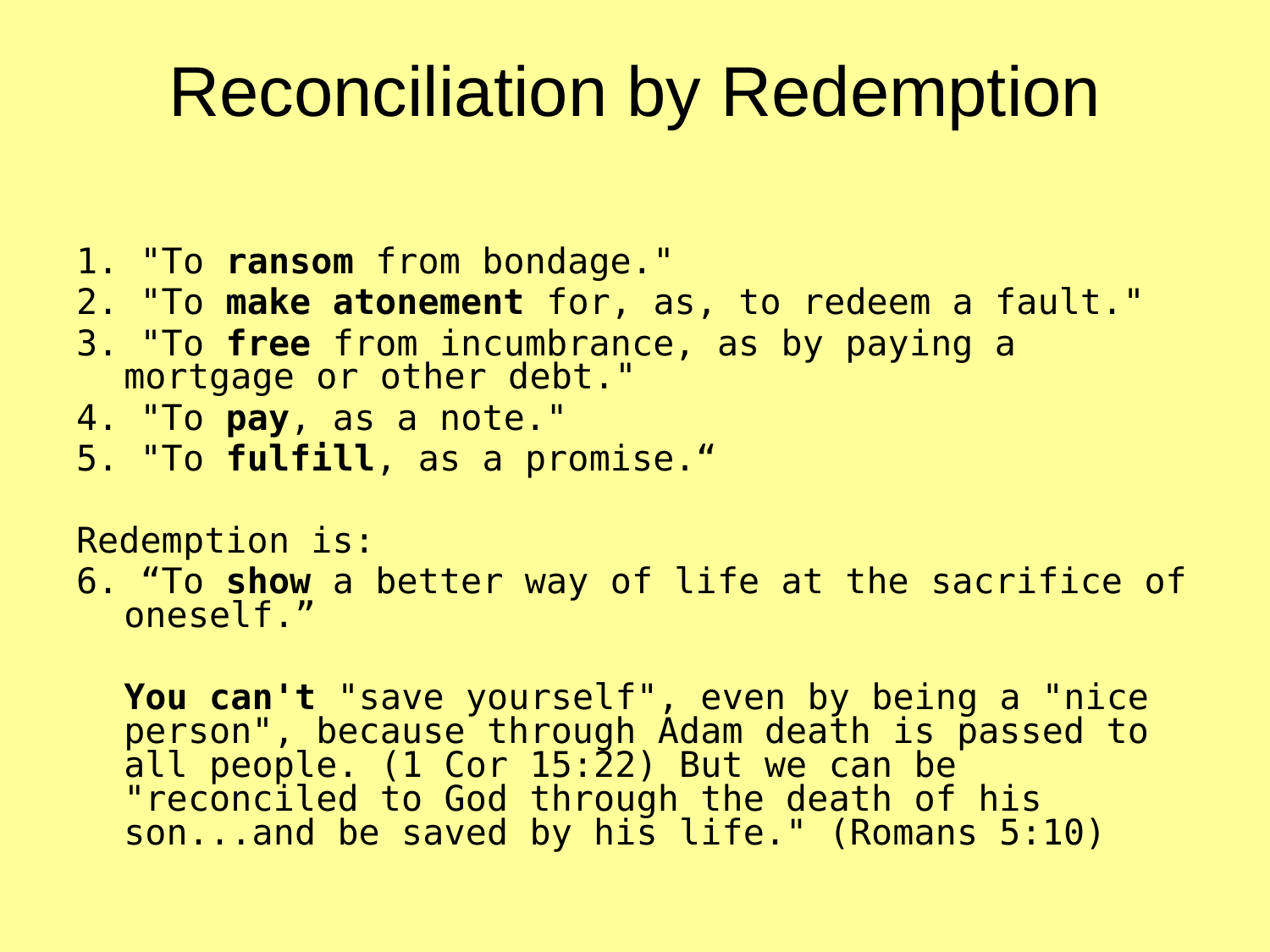

# Reconciliation by Redemption

1. "To ransom from bondage."
2. "To make atonement for, as, to redeem a fault."
3. "To free from incumbrance, as by paying a mortgage or other debt."
4. "To pay, as a note."
5. "To fulfill, as a promise.“

Redemption is:
6. “To show a better way of life at the sacrifice of oneself.”

	You can't "save yourself", even by being a "nice person", because through Adam death is passed to all people. (1 Cor 15:22) But we can be "reconciled to God through the death of his son...and be saved by his life." (Romans 5:10)